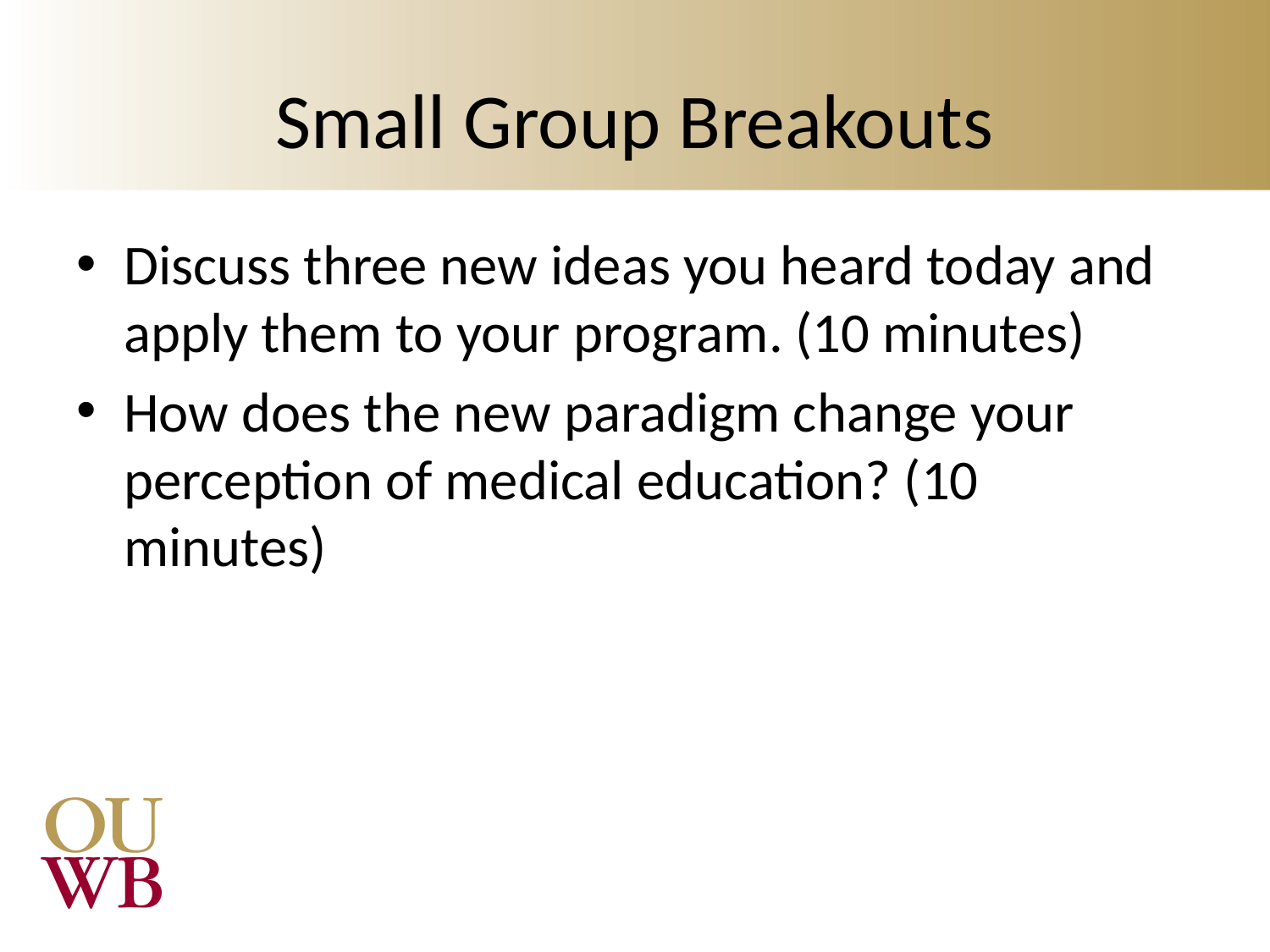

# Small Group Breakouts
Discuss three new ideas you heard today and apply them to your program. (10 minutes)
How does the new paradigm change your perception of medical education? (10 minutes)